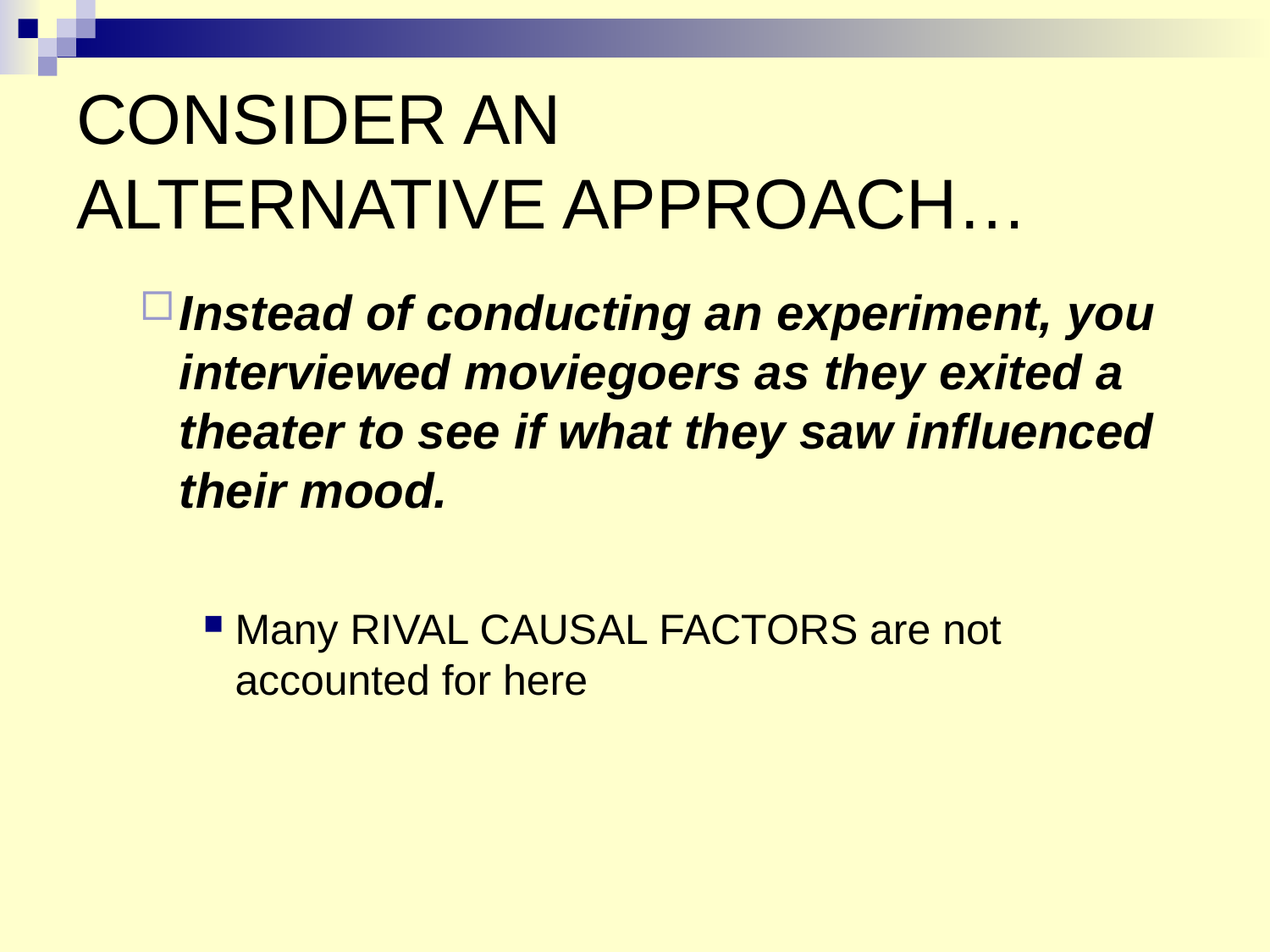

# CONSIDER AN ALTERNATIVE APPROACH…
Instead of conducting an experiment, you interviewed moviegoers as they exited a theater to see if what they saw influenced their mood.

Many RIVAL CAUSAL FACTORS are not accounted for here